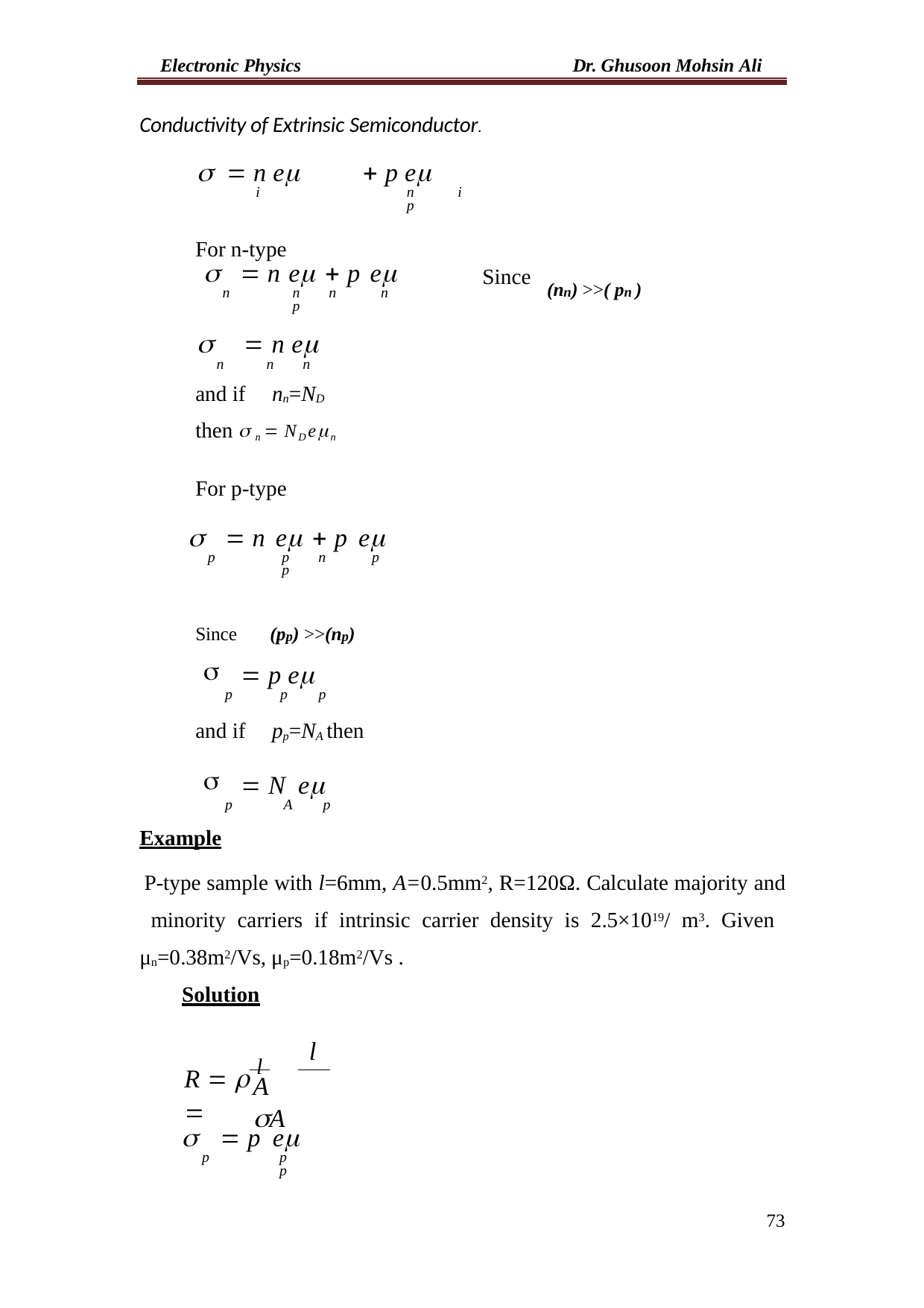

Electronic Physics
Dr. Ghusoon Mohsin Ali

Conductivity of Extrinsic Semiconductor.

σ  = n eμ	+ p eμ
i	n	i	p

For n-type
σ	= n eμ	+ p eμ
n	n	n	n	p
Since
(nn) >>( pn )
σ	= n eμ
n	n	n
and if	nn=ND then σ n = NDeμn

For p-type

σ	= n eμ	+ p eμ
p	p	n	p	p

Since	(pp) >>(np)
= p eμ
p	p	p
and if	pp=NA then

= N eμ
p	A	p
Example
P-type sample with l=6mm, A=0.5mm2, R=120Ω. Calculate majority and  minority carriers if intrinsic carrier density is 2.5×1019/ m3. Given  μn=0.38m2/Vs, μp=0.18m2/Vs .
Solution
l
R = ρ l =
A	σA

σ	= p eμ
p	p	p
73